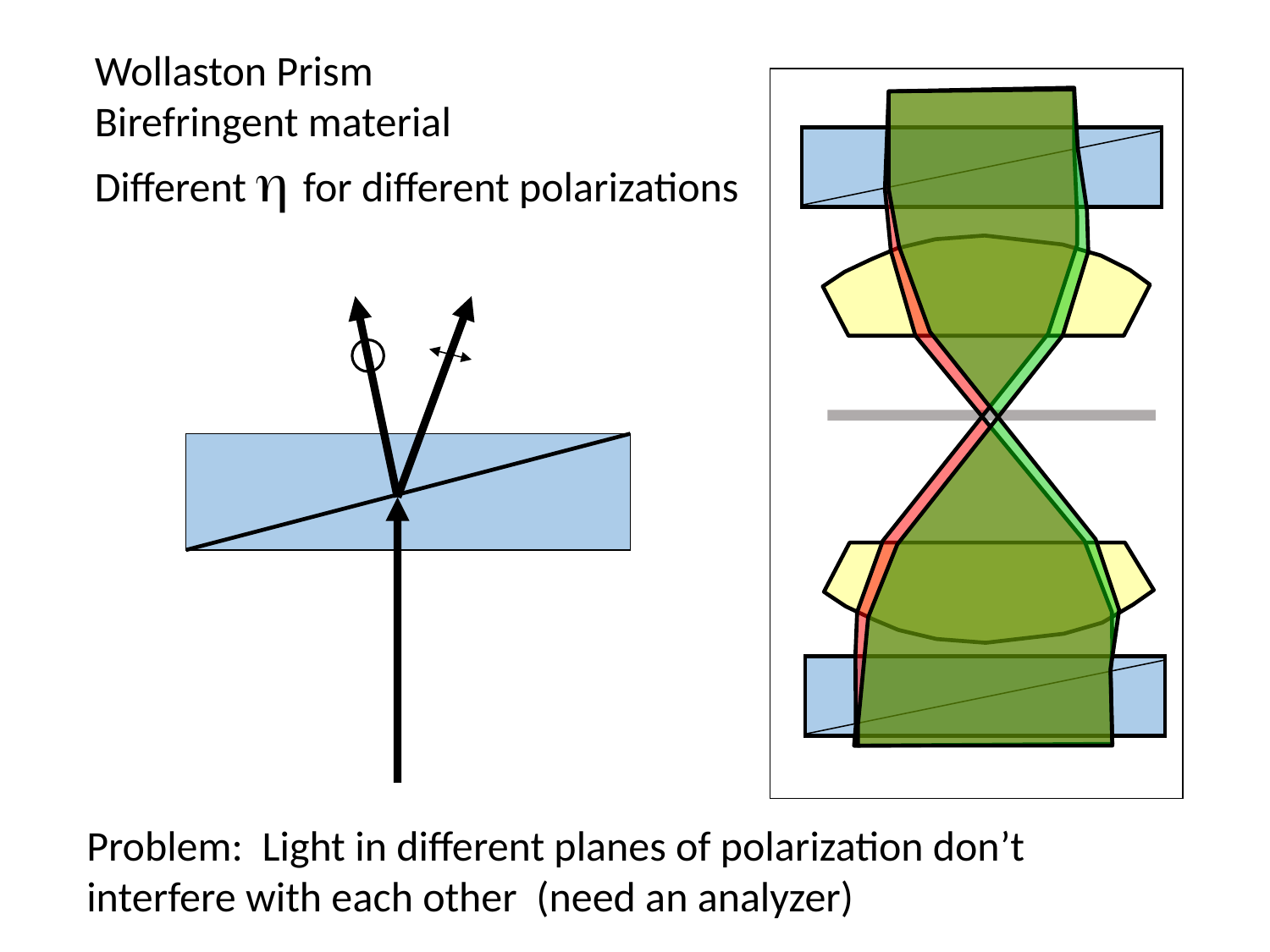

Wollaston Prism
Birefringent material
Different η for different polarizations

Problem:  Light in different planes of polarization don’t interfere with each other  (need an analyzer)